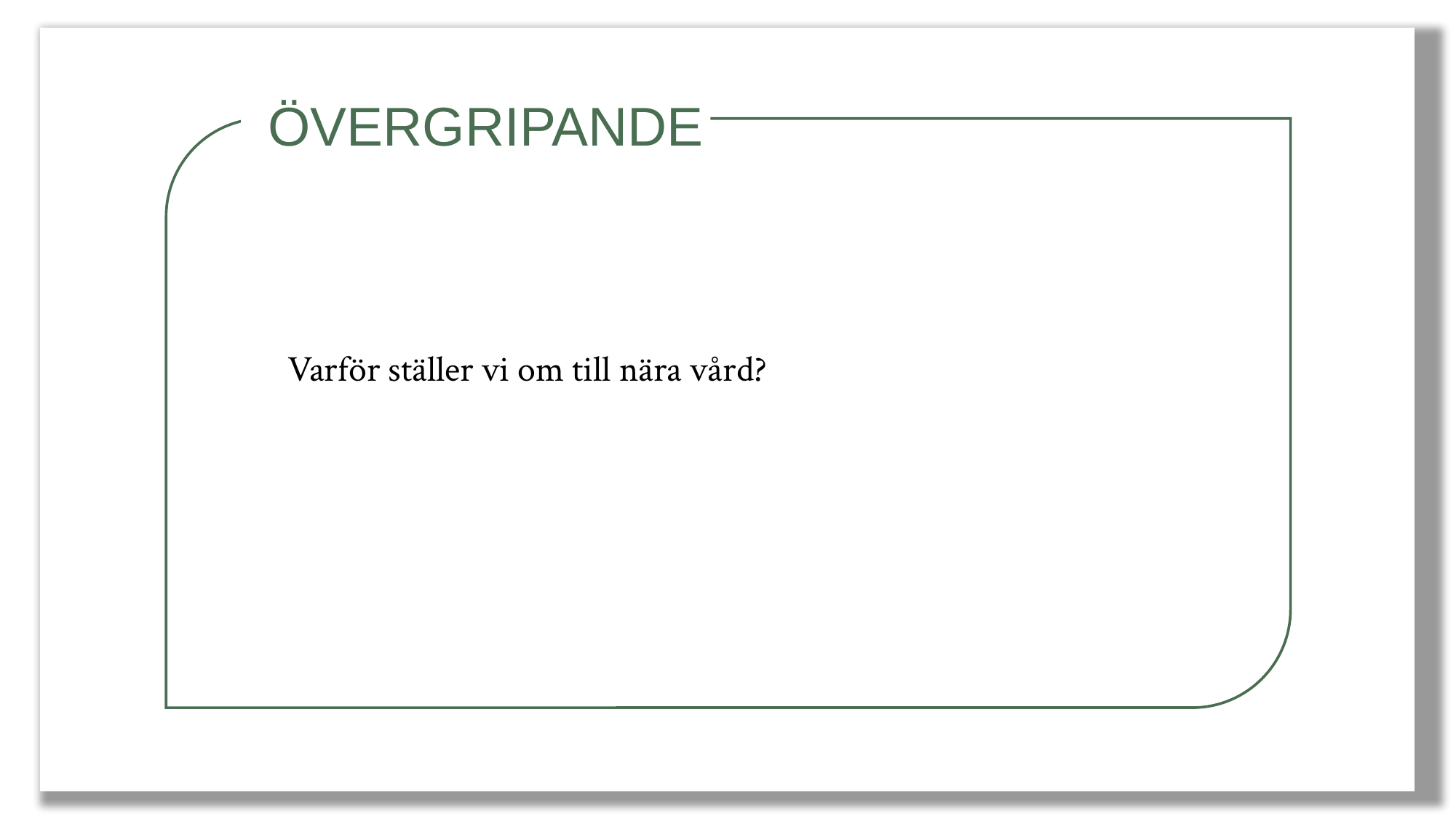

ÖVERGRIPANDE

Varför ställer vi om till nära vård?